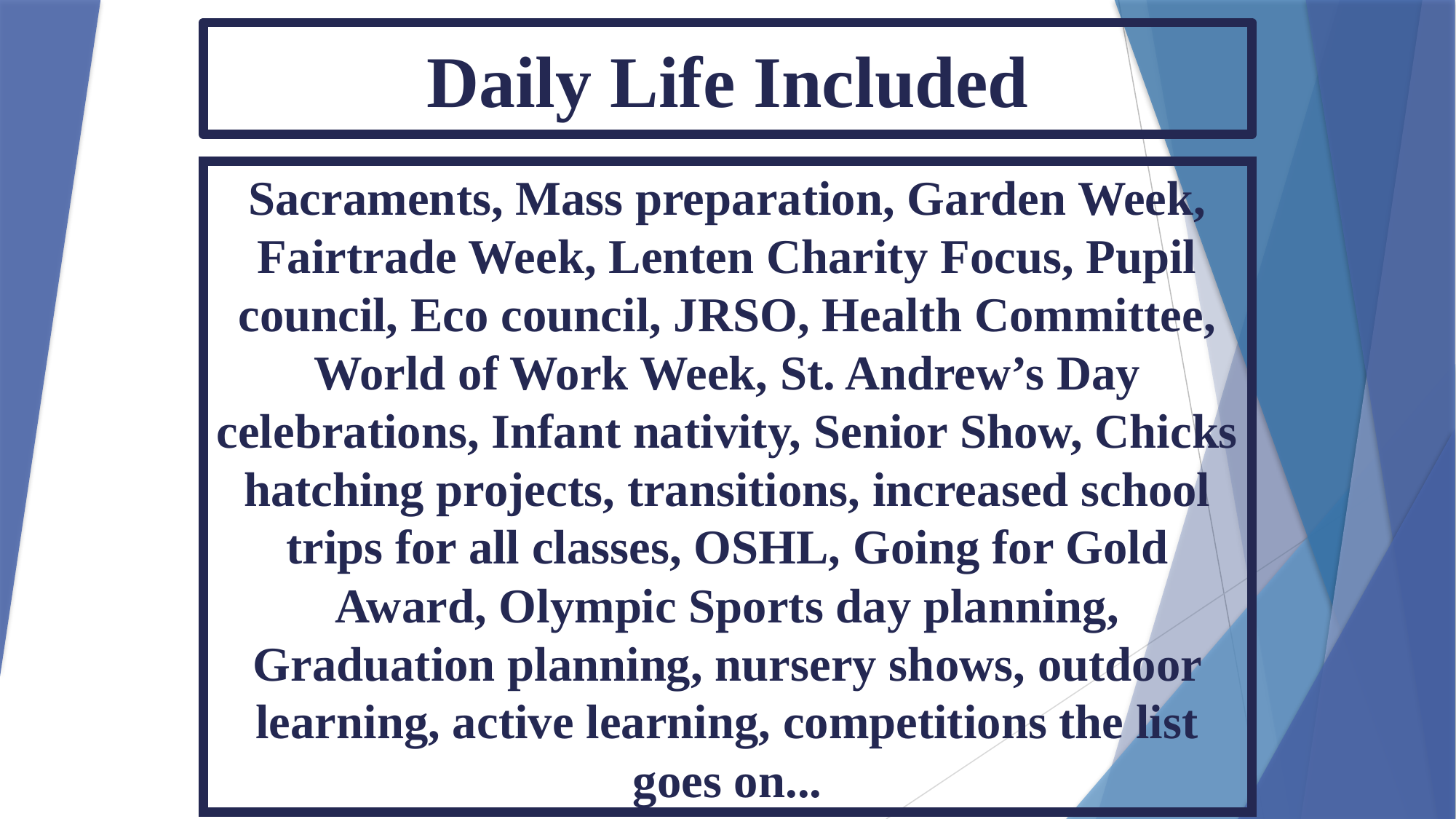

Daily Life Included
Sacraments, Mass preparation, Garden Week, Fairtrade Week, Lenten Charity Focus, Pupil council, Eco council, JRSO, Health Committee, World of Work Week, St. Andrew’s Day celebrations, Infant nativity, Senior Show, Chicks hatching projects, transitions, increased school trips for all classes, OSHL, Going for Gold Award, Olympic Sports day planning, Graduation planning, nursery shows, outdoor learning, active learning, competitions the list goes on...